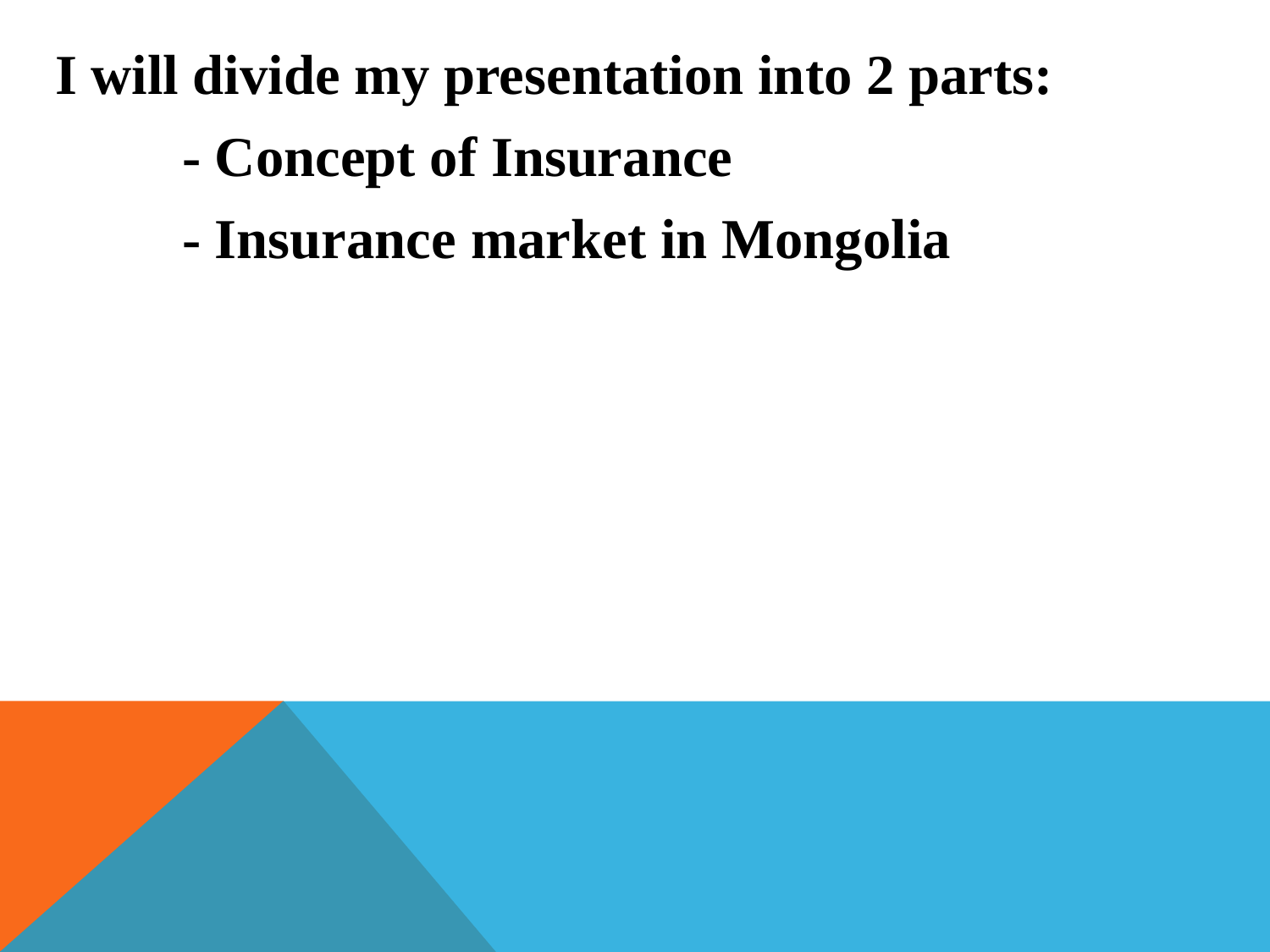

I will divide my presentation into 2 parts:
	- Concept of Insurance
	- Insurance market in Mongolia